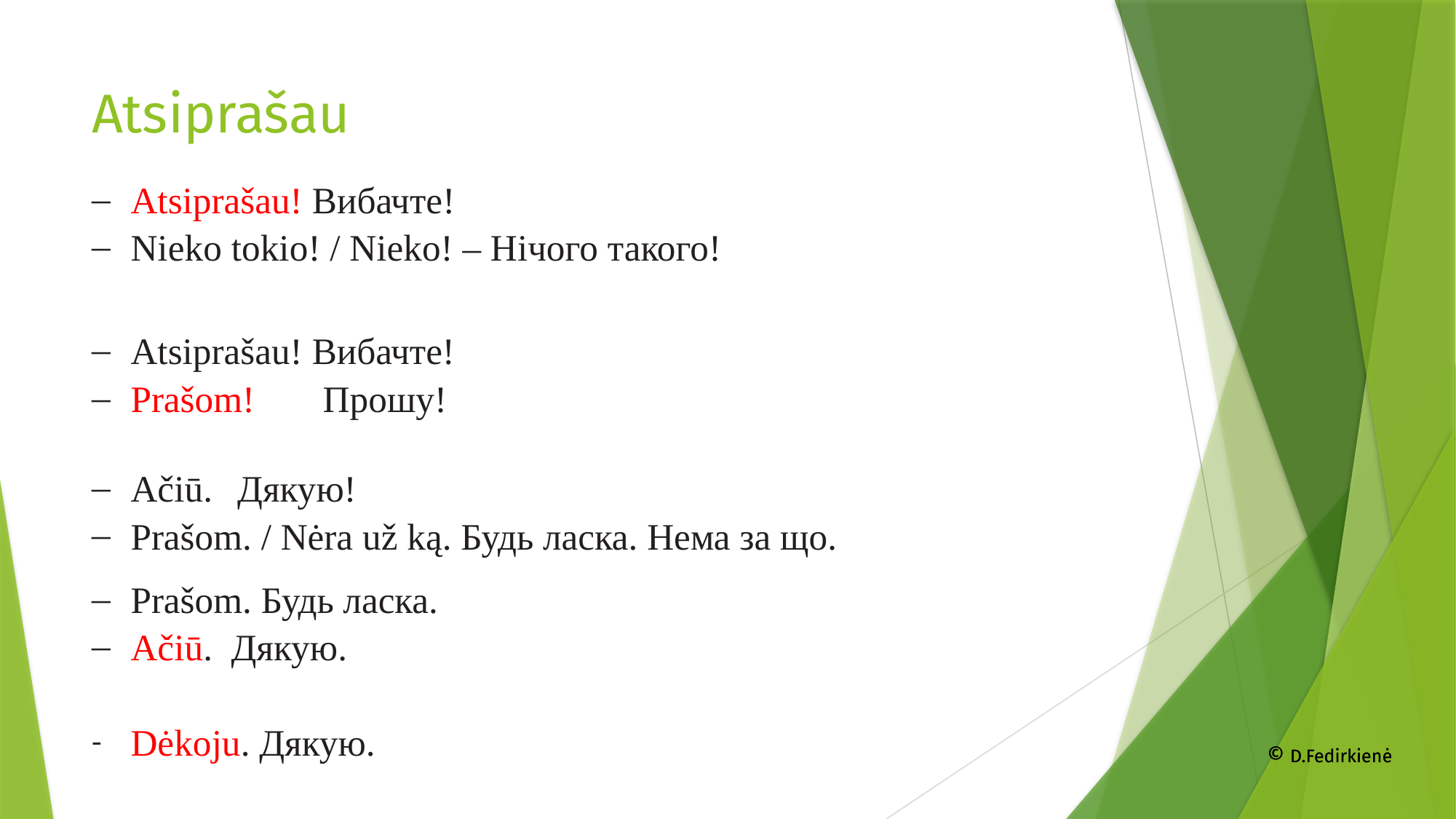

# Atsiprašau
Atsiprašau! Вибачте!
Nieko tokio! / Nieko! – Нічого такого!

Atsiprašau! Вибачте!
Prašom!	Прошу!

Ačiū.	Дякую!
Prašom. / Nėra už ką. Будь ласка. Нема за що.
Prašom. Будь ласка.
Ačiū.  Дякую.

Dėkoju. Дякую.